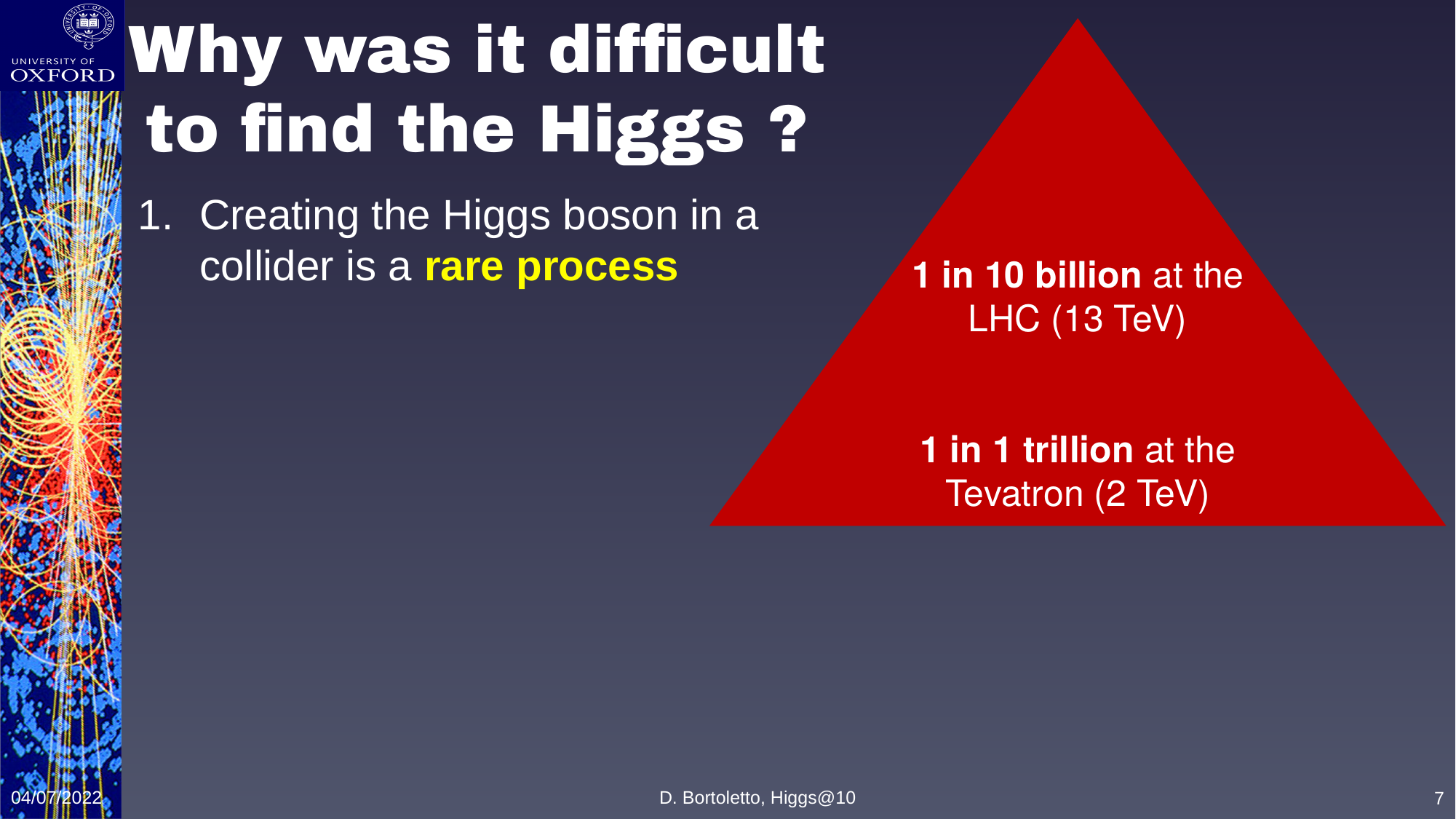

Why was it difficult to find the Higgs ?
1 in 10 billion at the LHC (13 TeV)

1 in 1 trillion at the Tevatron (2 TeV)

Creating the Higgs boson in a collider is a rare process

D. Bortoletto, Higgs@10
04/07/2022
7